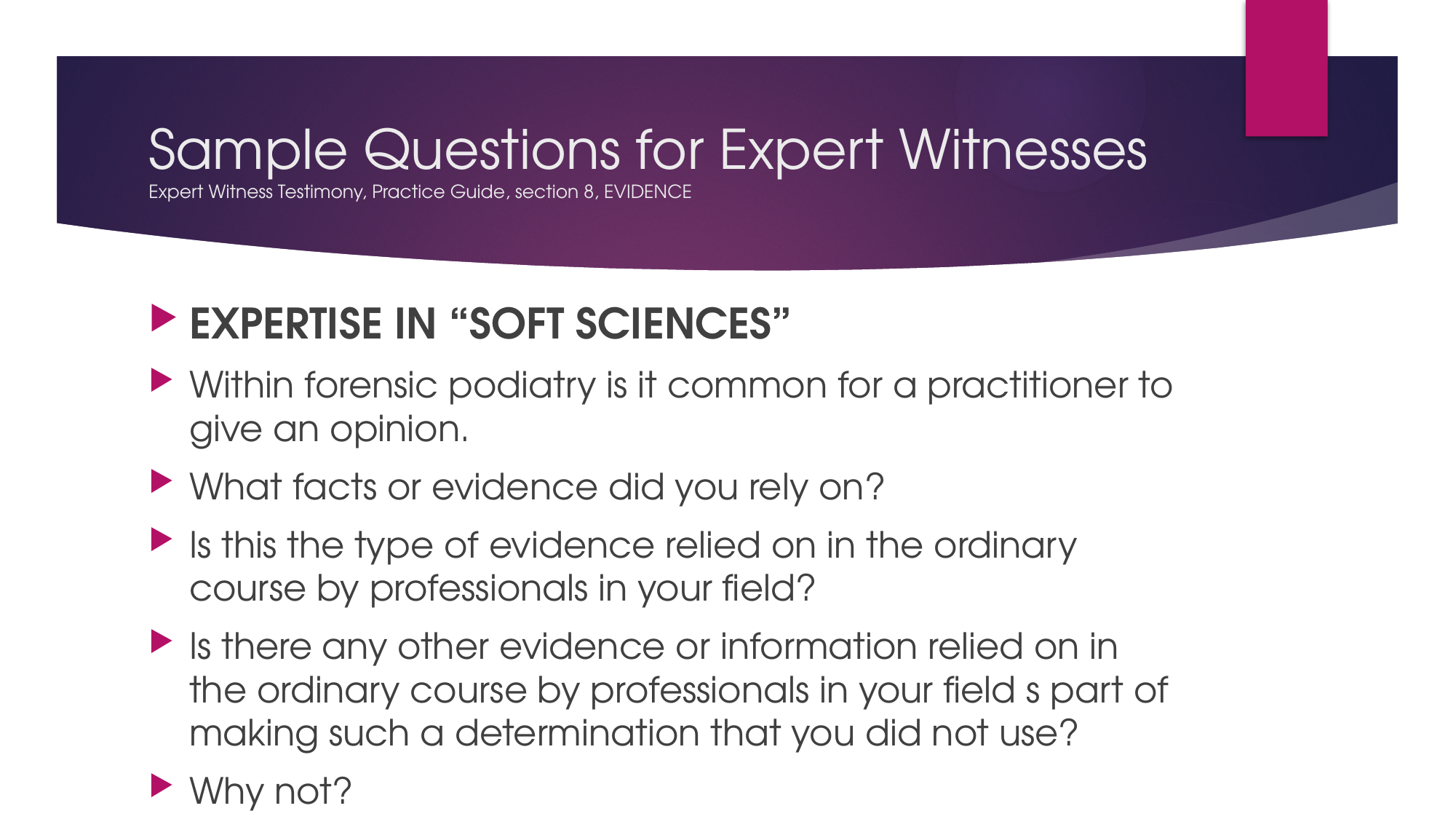

# Sample Questions for Expert Witnesses Expert Witness Testimony, Practice Guide, section 8, EVIDENCE
EXPERTISE IN “SOFT SCIENCES”
Within forensic podiatry is it common for a practitioner to give an opinion.
What facts or evidence did you rely on?
Is this the type of evidence relied on in the ordinary course by professionals in your field?
Is there any other evidence or information relied on in the ordinary course by professionals in your field s part of making such a determination that you did not use?
Why not?